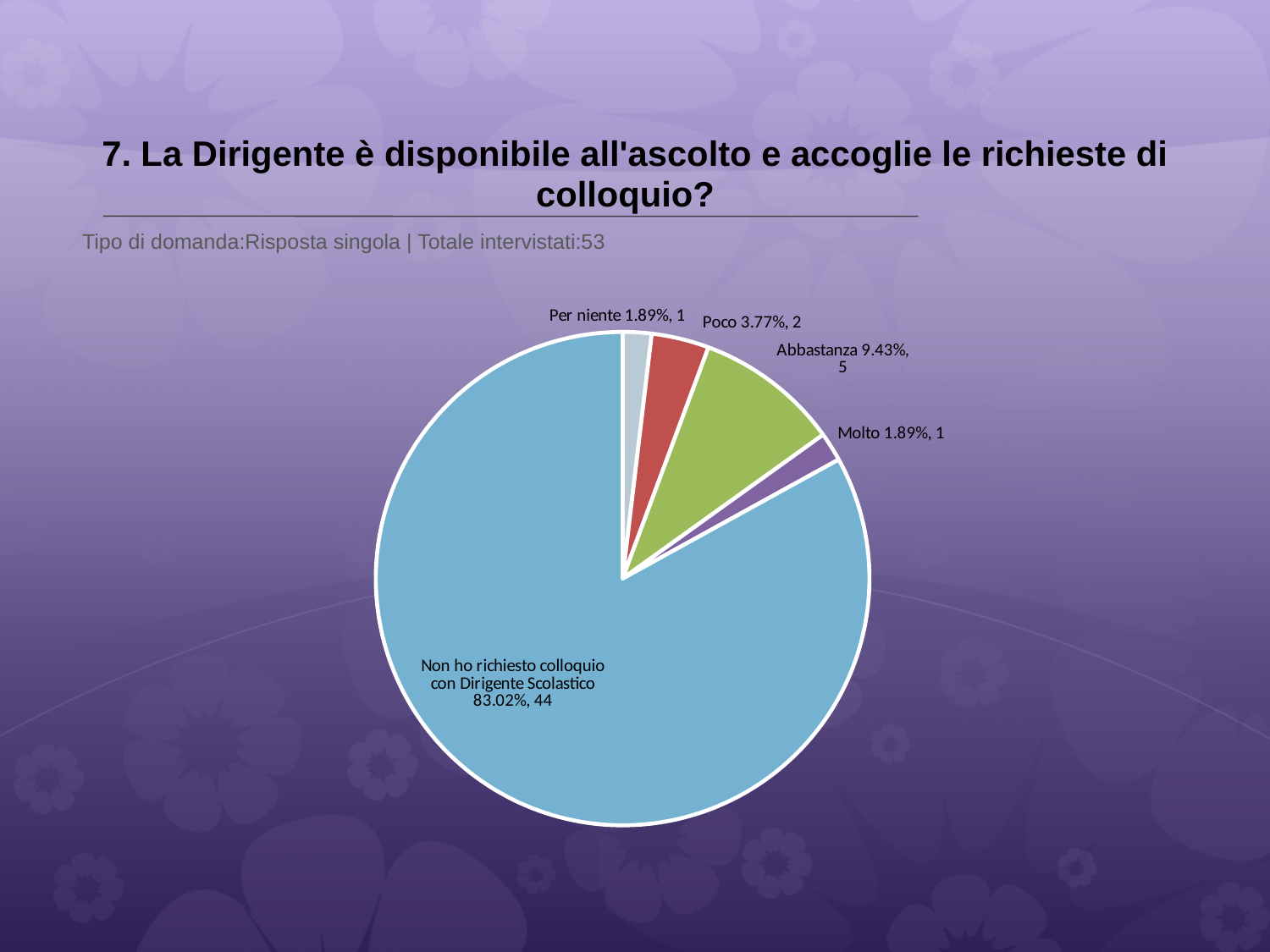

# 7. La Dirigente è disponibile all'ascolto e accoglie le richieste di colloquio?
 Tipo di domanda:Risposta singola | Totale intervistati:53

### Chart

| Category | Total |
|---|---|
| Per niente | 0.0189 |
| Poco | 0.0377 |
| Abbastanza | 0.0943 |
| Molto | 0.0189 |
| Non ho richiesto colloquio con Dirigente Scolastico | 0.83019996 |